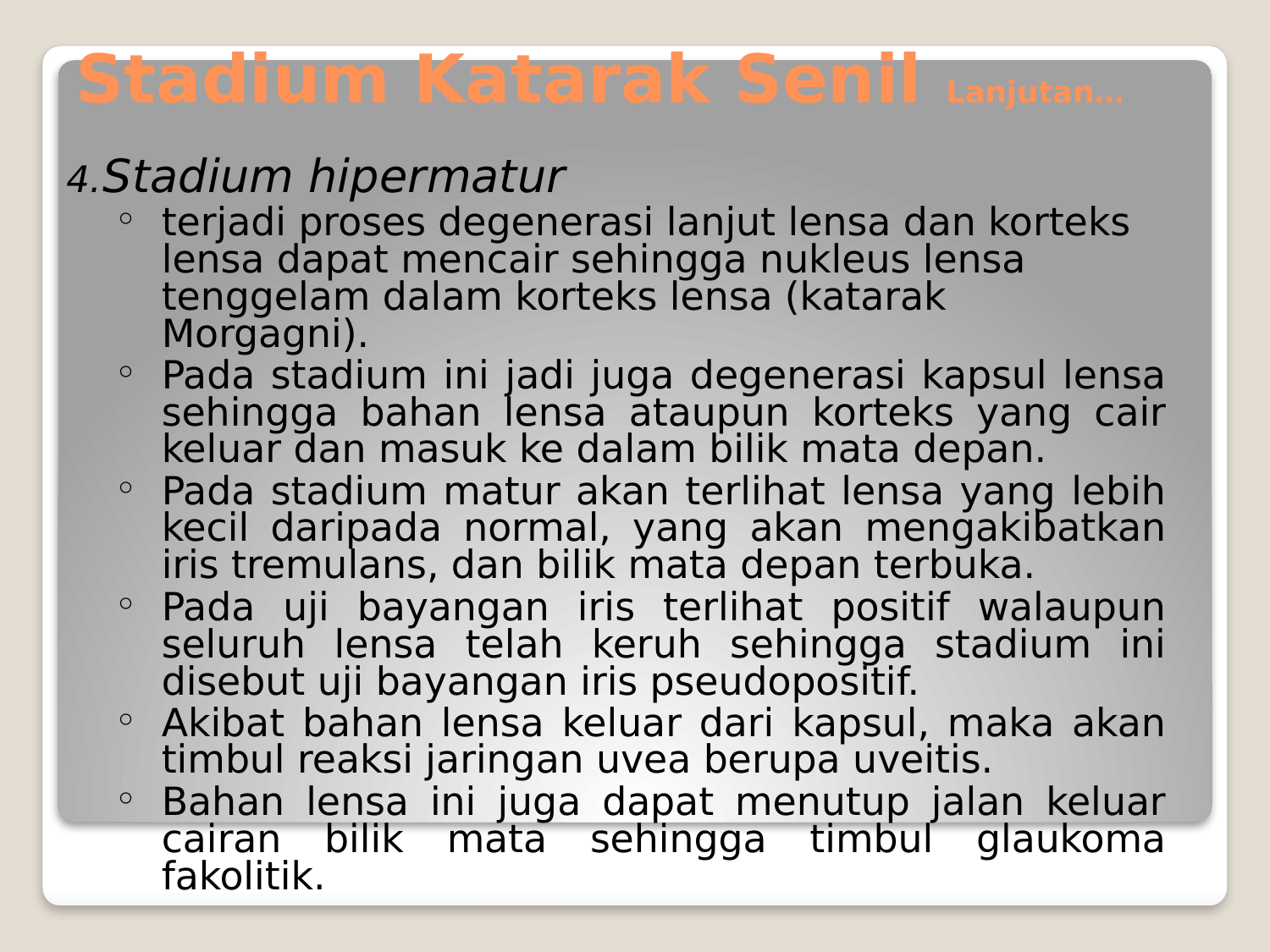

# Stadium Katarak Senil Lanjutan…
Stadium hipermatur
terjadi proses degenerasi lanjut lensa dan korteks lensa dapat mencair sehingga nukleus lensa tenggelam dalam korteks lensa (katarak Morgagni).
Pada stadium ini jadi juga degenerasi kapsul lensa sehingga bahan lensa ataupun korteks yang cair keluar dan masuk ke dalam bilik mata depan.
Pada stadium matur akan terlihat lensa yang lebih kecil daripada normal, yang akan mengakibatkan iris tremulans, dan bilik mata depan terbuka.
Pada uji bayangan iris terlihat positif walaupun seluruh lensa telah keruh sehingga stadium ini disebut uji bayangan iris pseudopositif.
Akibat bahan lensa keluar dari kapsul, maka akan timbul reaksi jaringan uvea berupa uveitis.
Bahan lensa ini juga dapat menutup jalan keluar cairan bilik mata sehingga timbul glaukoma fakolitik.